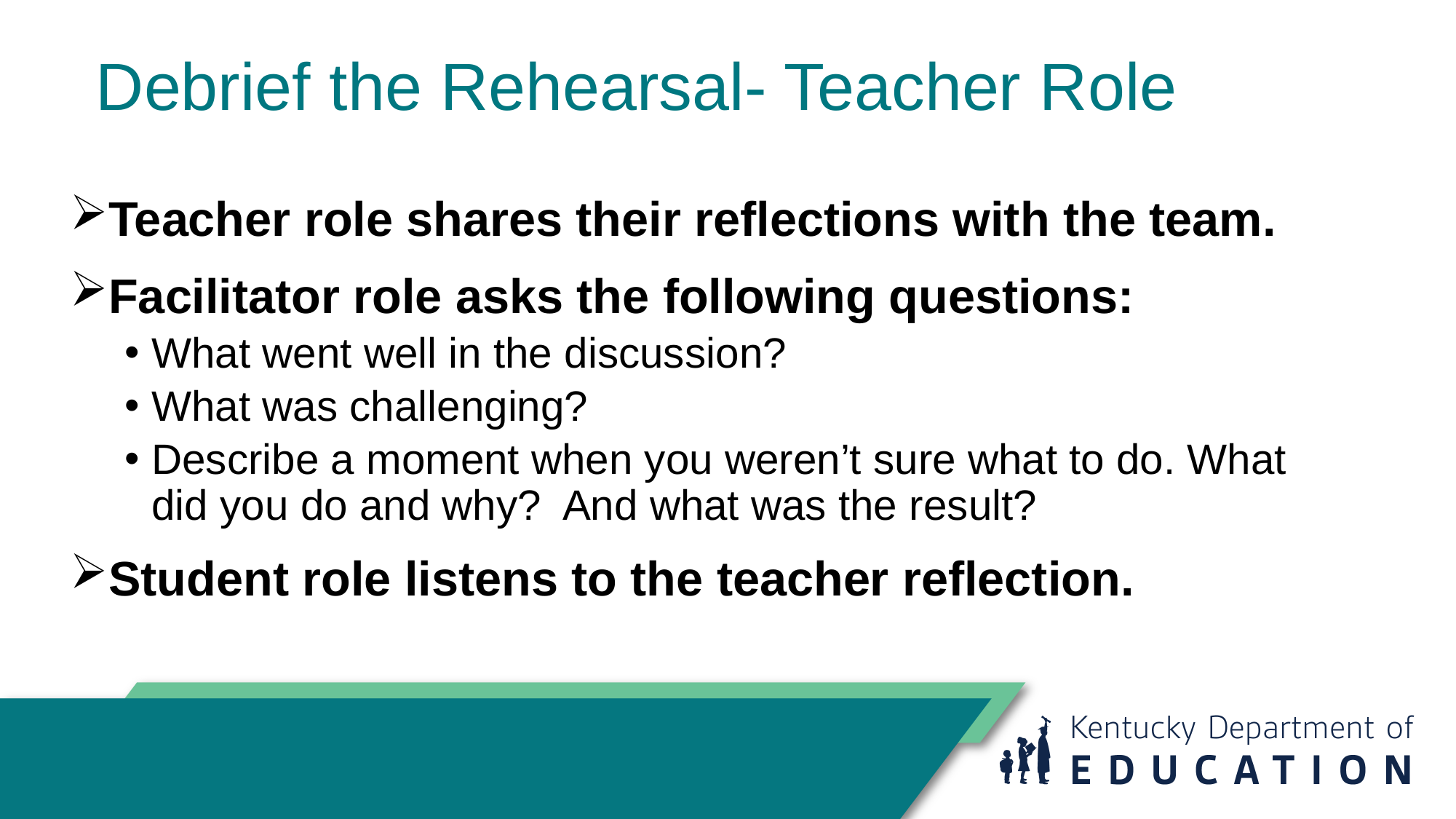

# Debrief the Rehearsal- Teacher Role
Teacher role shares their reflections with the team.
Facilitator role asks the following questions:
What went well in the discussion?
What was challenging?
Describe a moment when you weren’t sure what to do. What did you do and why?  And what was the result?
Student role listens to the teacher reflection.